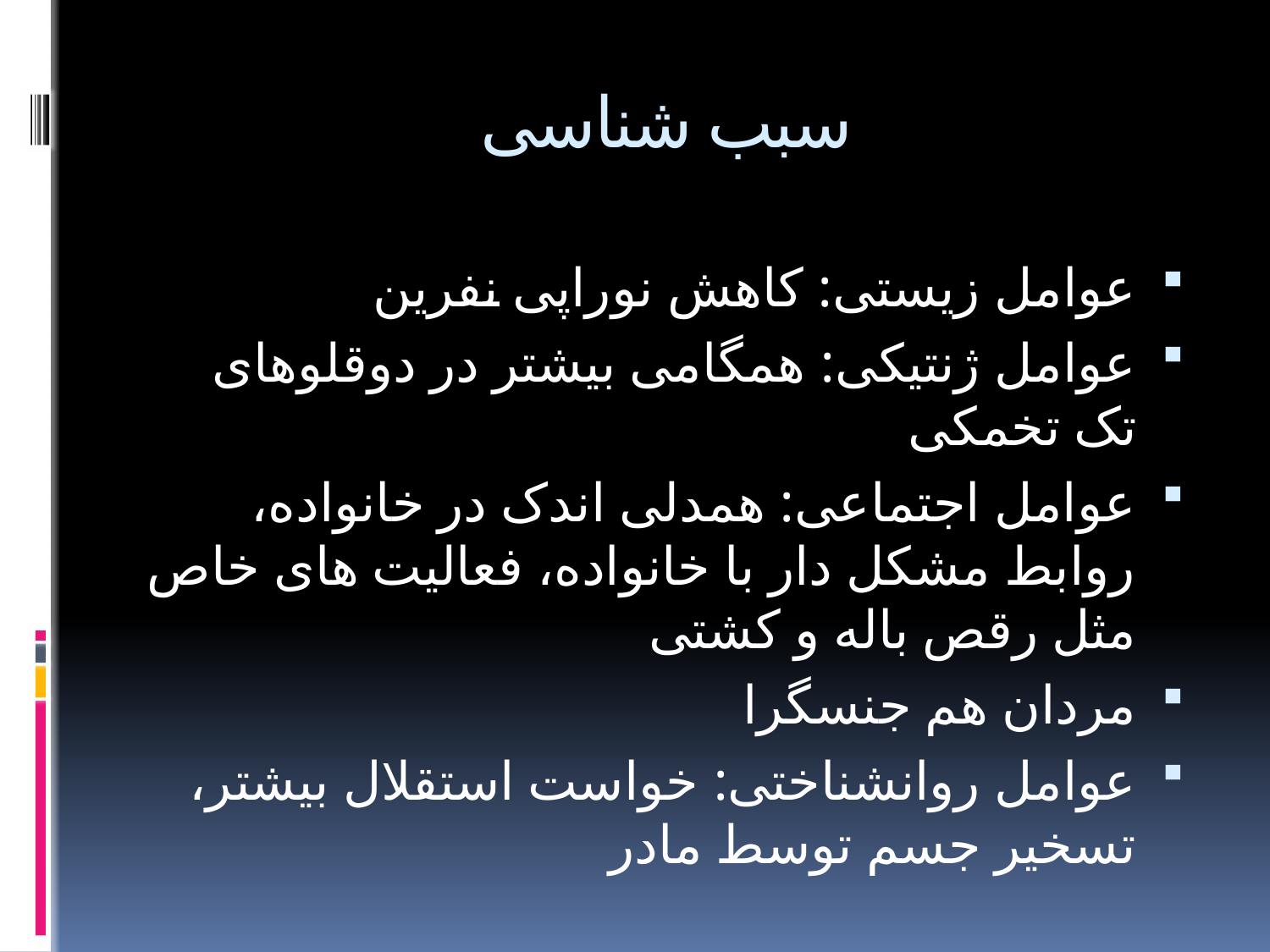

# سبب شناسی
عوامل زیستی: کاهش نوراپی نفرین
عوامل ژنتیکی: همگامی بیشتر در دوقلوهای تک تخمکی
عوامل اجتماعی: همدلی اندک در خانواده، روابط مشکل دار با خانواده، فعالیت های خاص مثل رقص باله و کشتی
مردان هم جنسگرا
عوامل روانشناختی: خواست استقلال بیشتر، تسخیر جسم توسط مادر